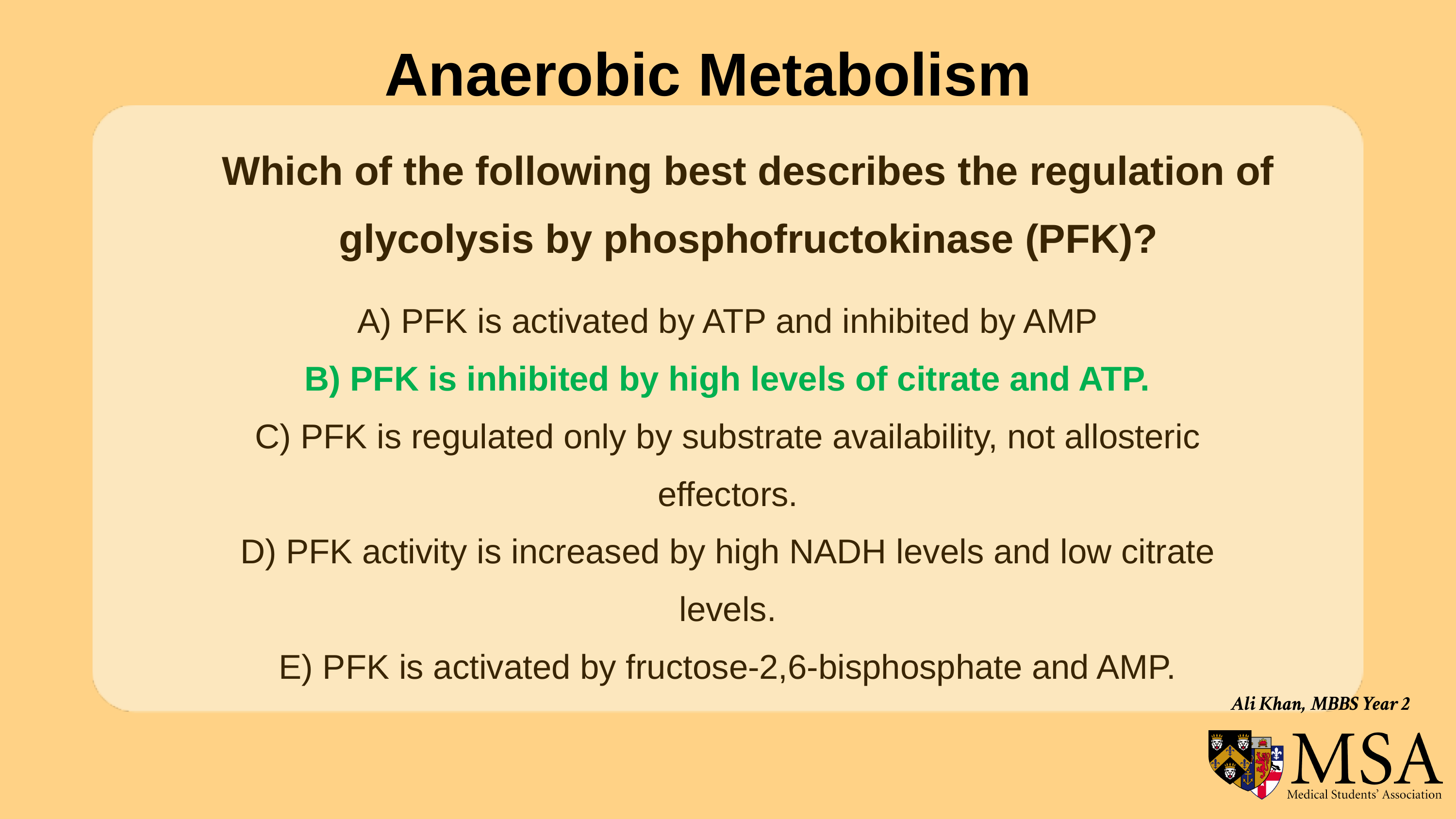

Anaerobic Metabolism

Which of the following best describes the regulation of
glycolysis by phosphofructokinase (PFK)?
A) PFK is activated by ATP and inhibited by AMP
B) PFK is inhibited by high levels of citrate and ATP.
C) PFK is regulated only by substrate availability, not allosteric
effectors.
D) PFK activity is increased by high NADH levels and low citrate
levels.
E) PFK is activated by fructose-2,6-bisphosphate and AMP.

Ali Khan, MBBS Year 2